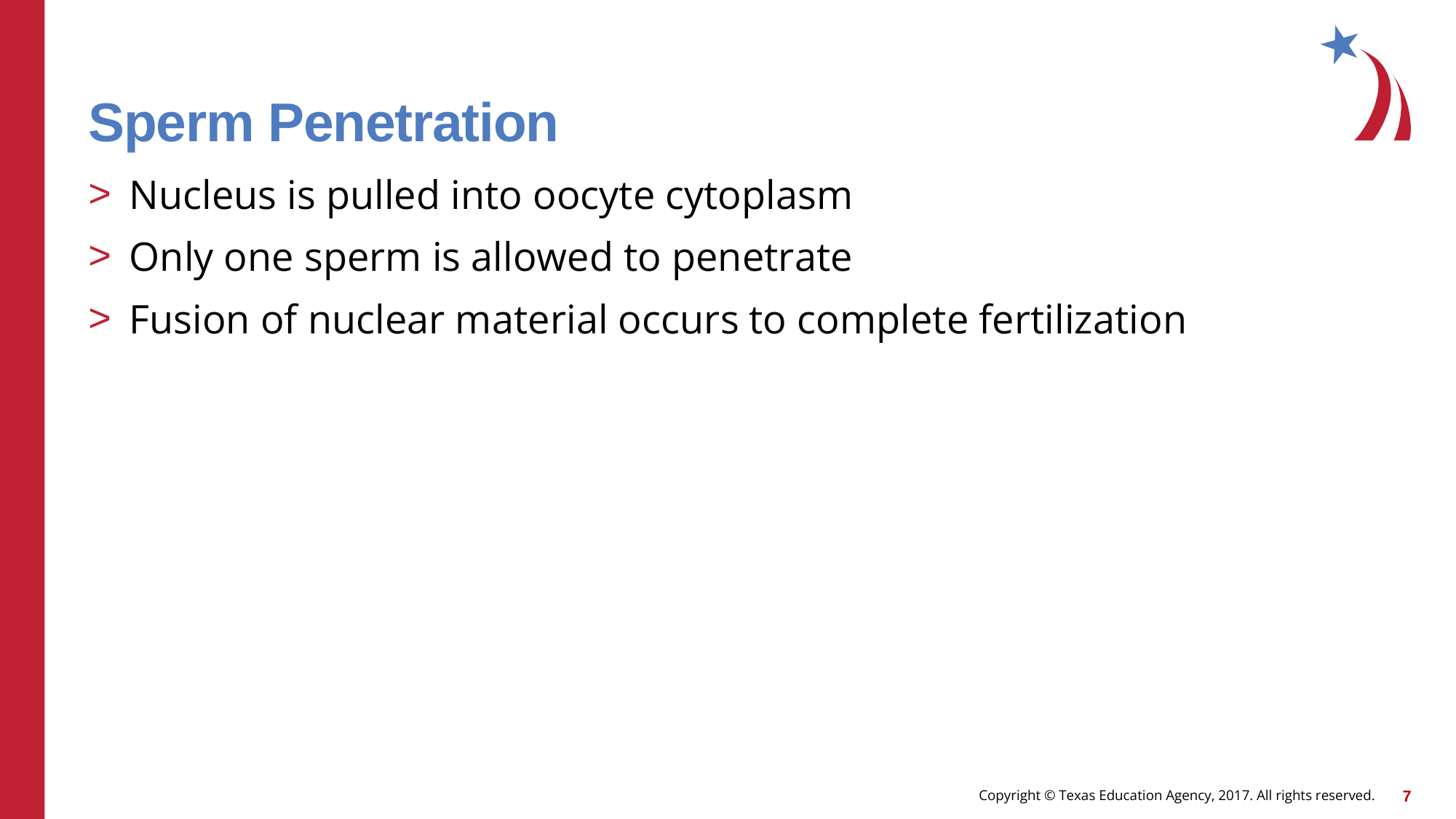

# Sperm Penetration
Nucleus is pulled into oocyte cytoplasm
Only one sperm is allowed to penetrate
Fusion of nuclear material occurs to complete fertilization